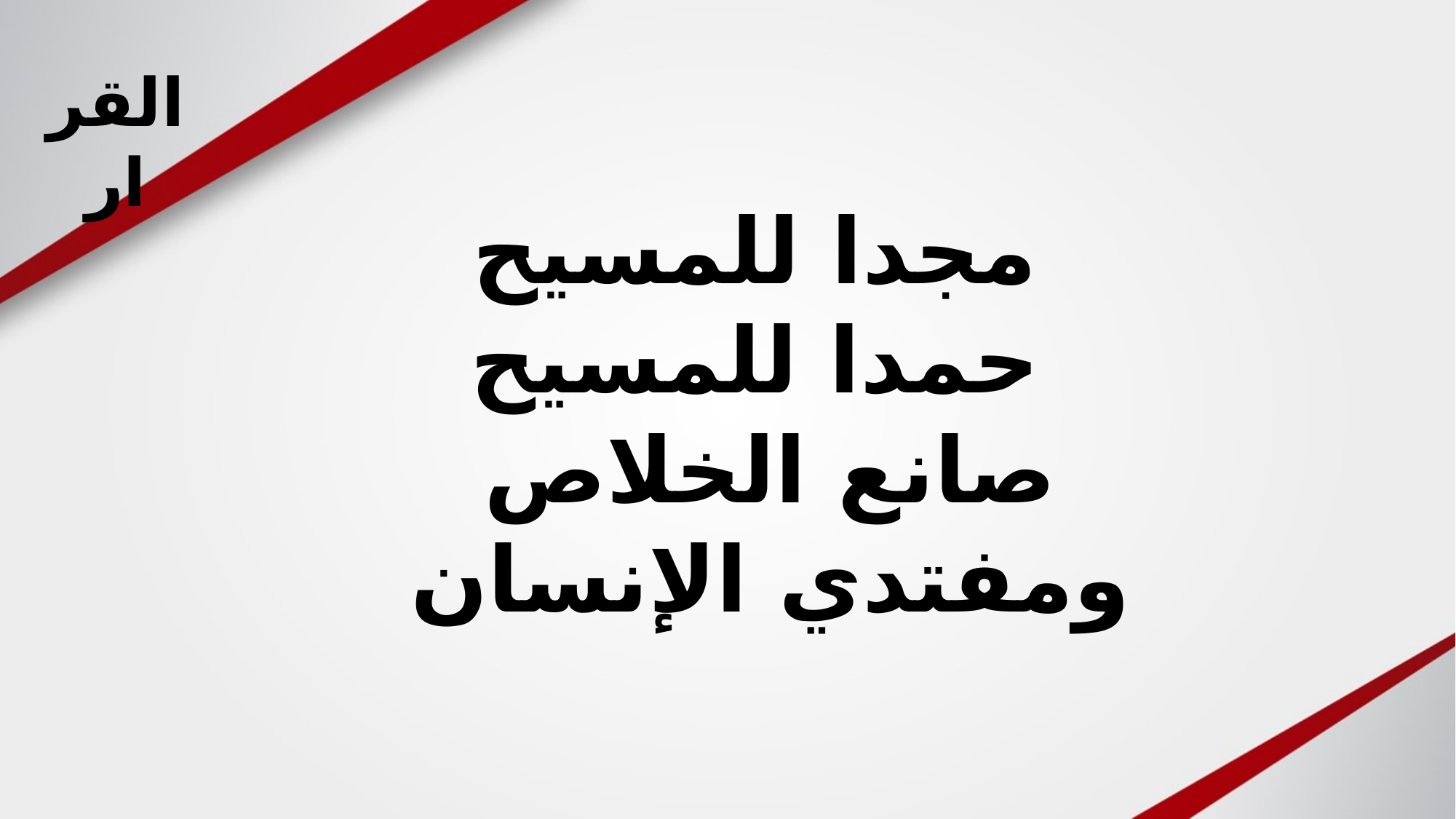

القرار
مجدا للمسيح
 حمدا للمسيح
صانع الخلاص
ومفتدي الإنسان